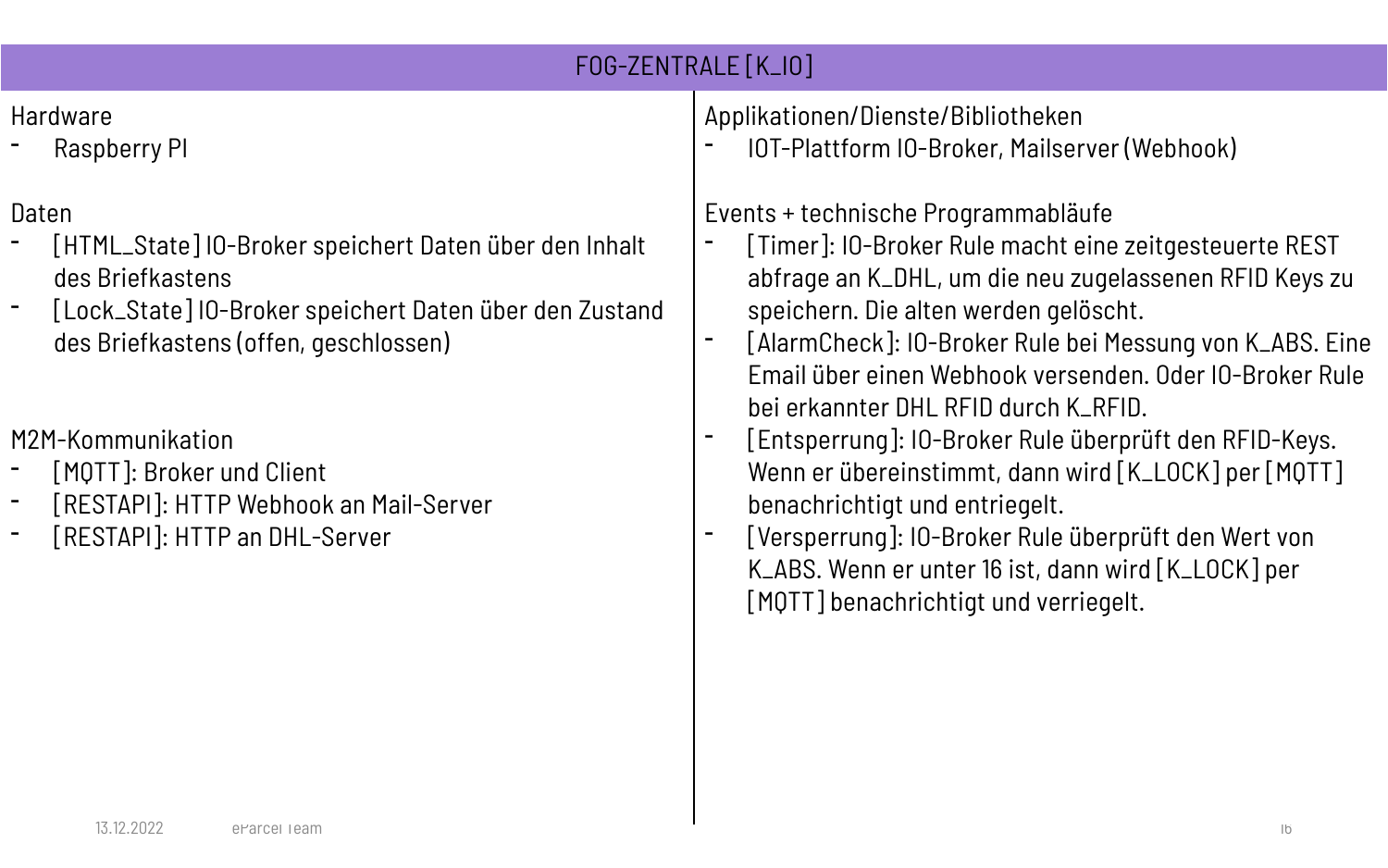

| FOG-ZENTRALE [K\_IO] |  |
| --- | --- |
| Hardware Raspberry PI Daten [HTML\_State] IO-Broker speichert Daten über den Inhalt des Briefkastens [Lock\_State] IO-Broker speichert Daten über den Zustand des Briefkastens (offen, geschlossen) M2M-Kommunikation [MQTT]: Broker und Client [RESTAPI]: HTTP Webhook an Mail-Server [RESTAPI]: HTTP an DHL-Server | Applikationen/Dienste/Bibliotheken IOT-Plattform IO-Broker, Mailserver (Webhook) Events + technische Programmabläufe [Timer]: IO-Broker Rule macht eine zeitgesteuerte REST abfrage an K\_DHL, um die neu zugelassenen RFID Keys zu speichern. Die alten werden gelöscht. [AlarmCheck]: IO-Broker Rule bei Messung von K\_ABS. Eine Email über einen Webhook versenden. Oder IO-Broker Rule bei erkannter DHL RFID durch K\_RFID. [Entsperrung]: IO-Broker Rule überprüft den RFID-Keys. Wenn er übereinstimmt, dann wird [K\_LOCK] per [MQTT] benachrichtigt und entriegelt. [Versperrung]: IO-Broker Rule überprüft den Wert von K\_ABS. Wenn er unter 16 ist, dann wird [K\_LOCK] per [MQTT] benachrichtigt und verriegelt. |
13.12.2022
eParcel Team
16